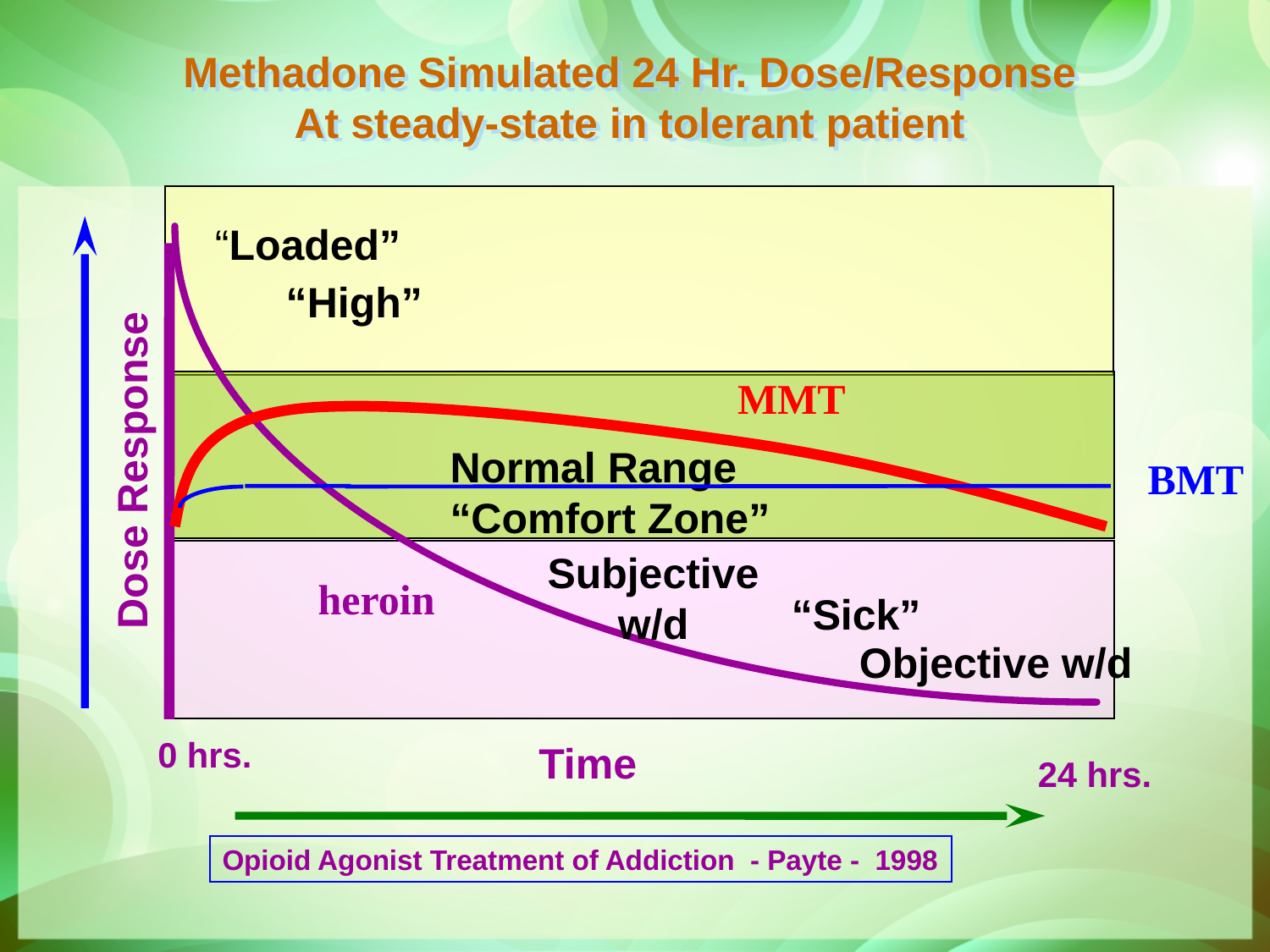

Methadone Simulated 24 Hr. Dose/Response At steady-state in tolerant patient

“Loaded”
      “High”

MMT

Normal Range
“Comfort Zone”
Dose Response
BMT

Subjective w/d

heroin
“Sick”
Objective w/d
0 hrs.
Time
24 hrs.

Opioid Agonist Treatment of Addiction  - Payte -  1998